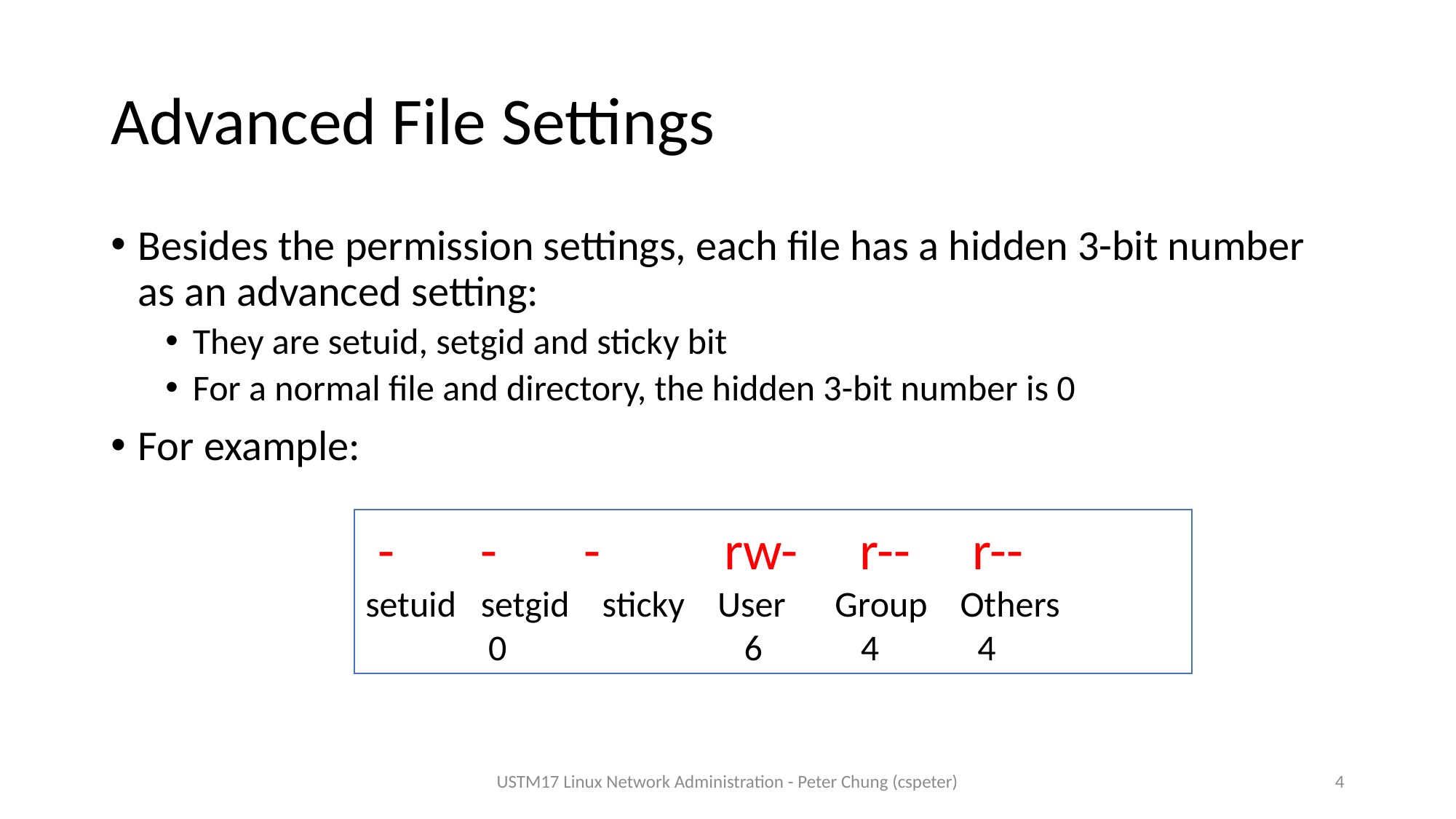

# Advanced File Settings
Besides the permission settings, each file has a hidden 3-bit number as an advanced setting:
They are setuid, setgid and sticky bit
For a normal file and directory, the hidden 3-bit number is 0
For example:

 -       -       -          rw-     r--     r--
setuid   setgid    sticky    User      Group    Others
               0                             6            4            4
USTM17 Linux Network Administration - Peter Chung (cspeter)
4